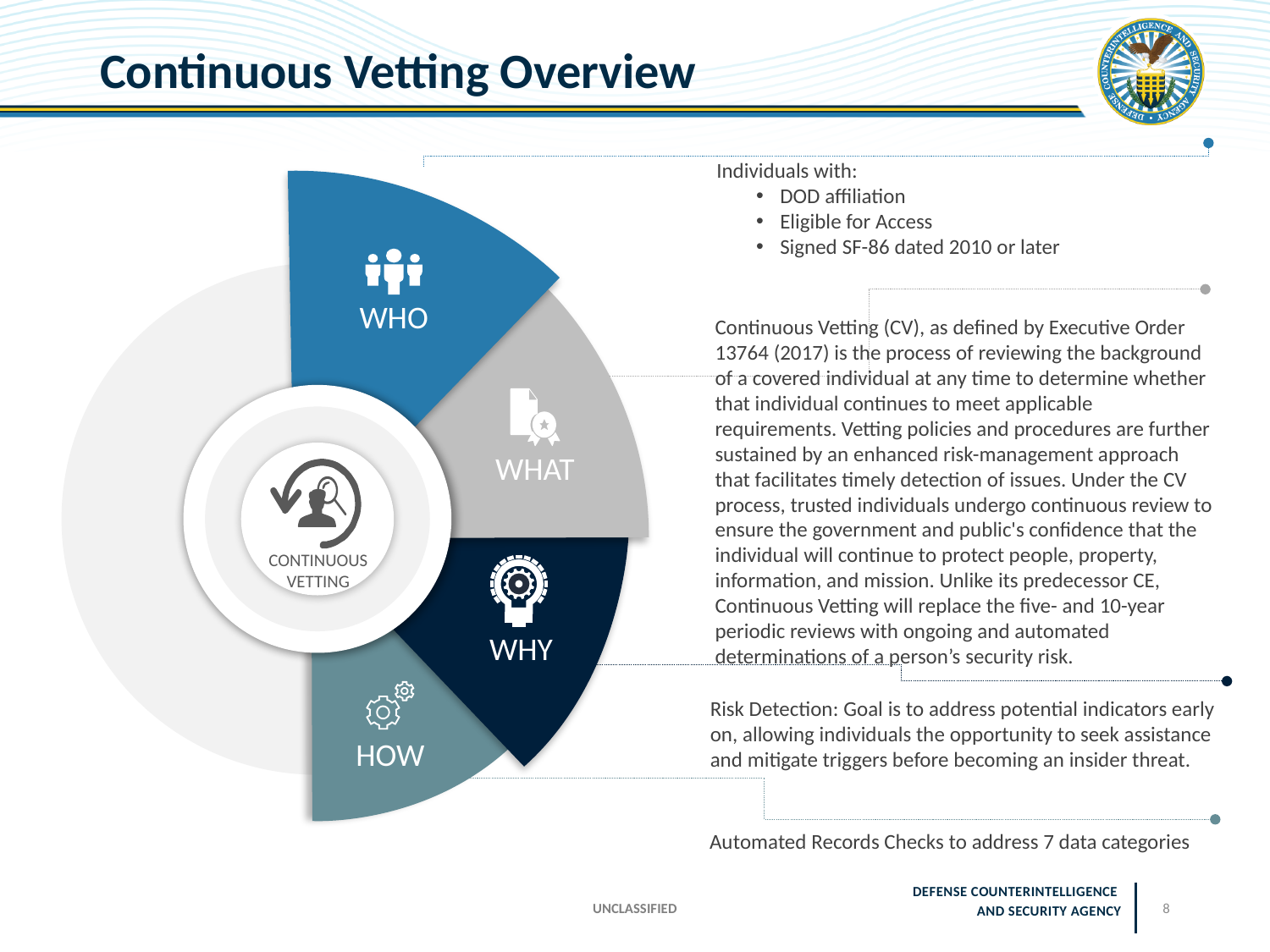

# Continuous Vetting Overview
Individuals with:
DOD affiliation
Eligible for Access
Signed SF-86 dated 2010 or later

WHO

Continuous Vetting (CV), as defined by Executive Order 13764 (2017) is the process of reviewing the background of a covered individual at any time to determine whether that individual continues to meet applicable requirements. Vetting policies and procedures are further sustained by an enhanced risk-management approach that facilitates timely detection of issues. Under the CV process, trusted individuals undergo continuous review to ensure the government and public's confidence that the individual will continue to protect people, property, information, and mission. Unlike its predecessor CE, Continuous Vetting will replace the five- and 10-year periodic reviews with ongoing and automated determinations of a person’s security risk.

WHAT

WHY
CONTINUOUS VETTING

HOW
Risk Detection: Goal is to address potential indicators early on, allowing individuals the opportunity to seek assistance and mitigate triggers before becoming an insider threat.
Automated Records Checks to address 7 data categories
UNCLASSIFIED
8